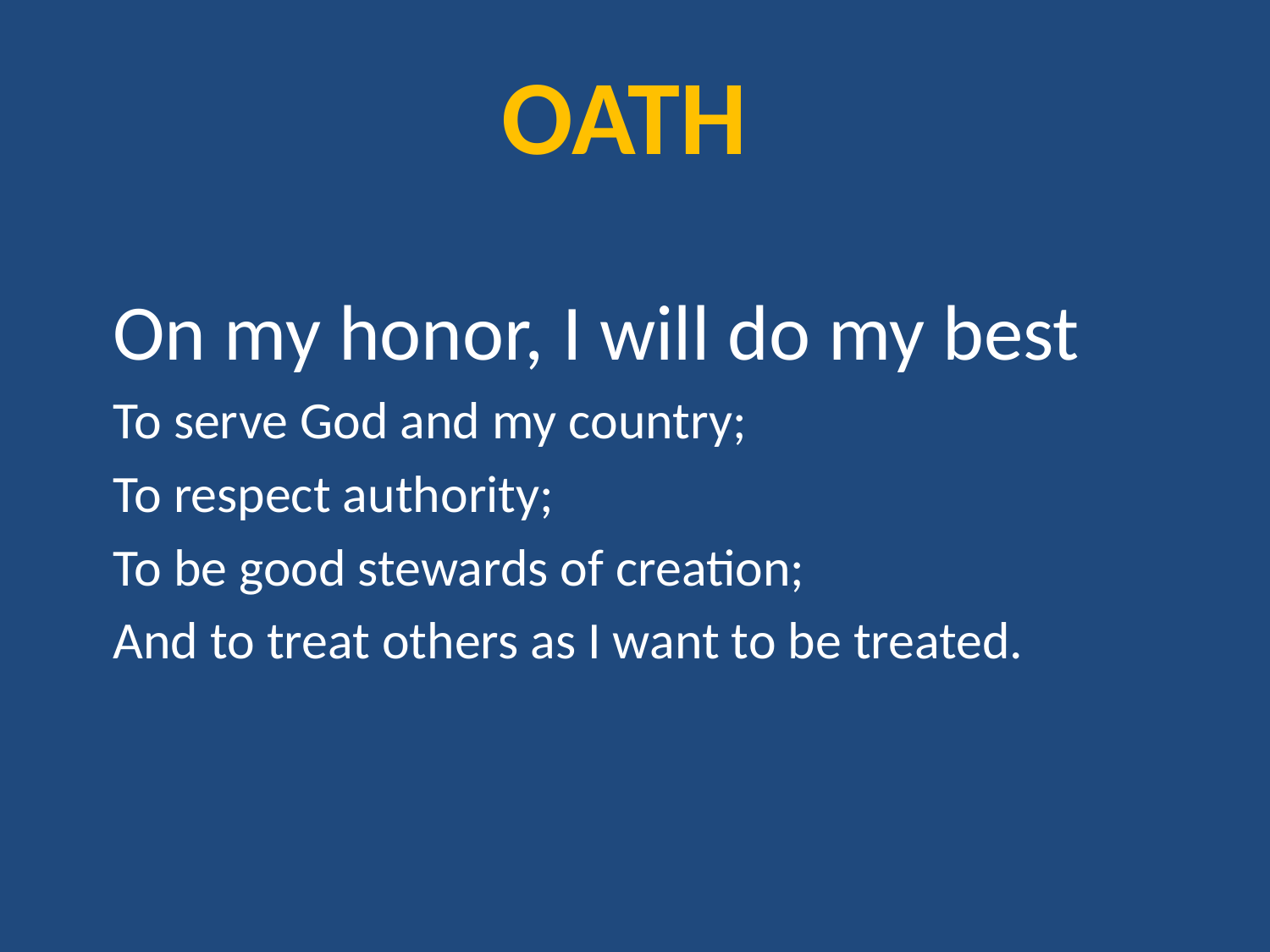

# Oath
On my honor, I will do my best
To serve God and my country;
To respect authority;
To be good stewards of creation;
And to treat others as I want to be treated.